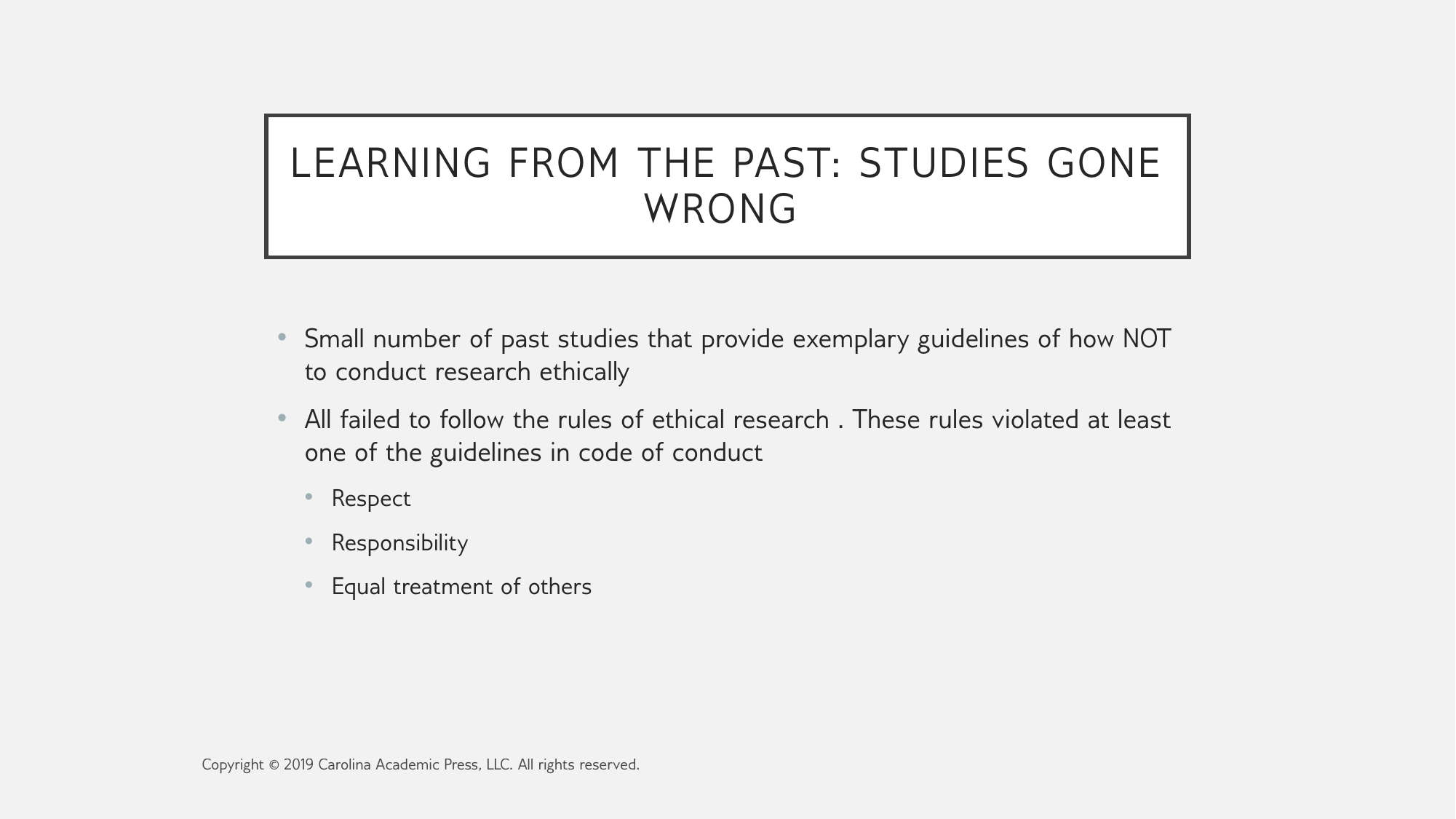

# Learning from the Past: Studies gone wrong
Small number of past studies that provide exemplary guidelines of how NOT to conduct research ethically
All failed to follow the rules of ethical research . These rules violated at least one of the guidelines in code of conduct
Respect
Responsibility
Equal treatment of others
Copyright © 2019 Carolina Academic Press, LLC. All rights reserved.